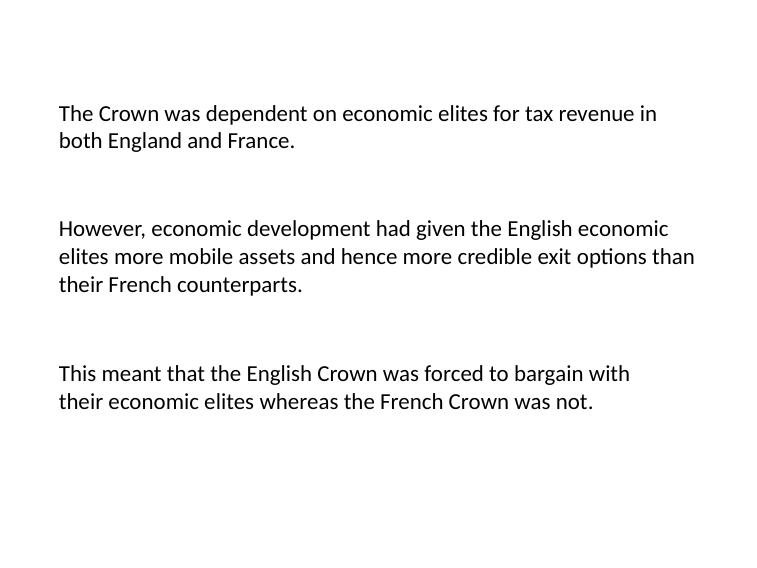

# The Crown was dependent on economic elites for tax revenue in both England and France.
However, economic development had given the English economic elites more mobile assets and hence more credible exit options than their French counterparts.

This meant that the English Crown was forced to bargain with their economic elites whereas the French Crown was not.